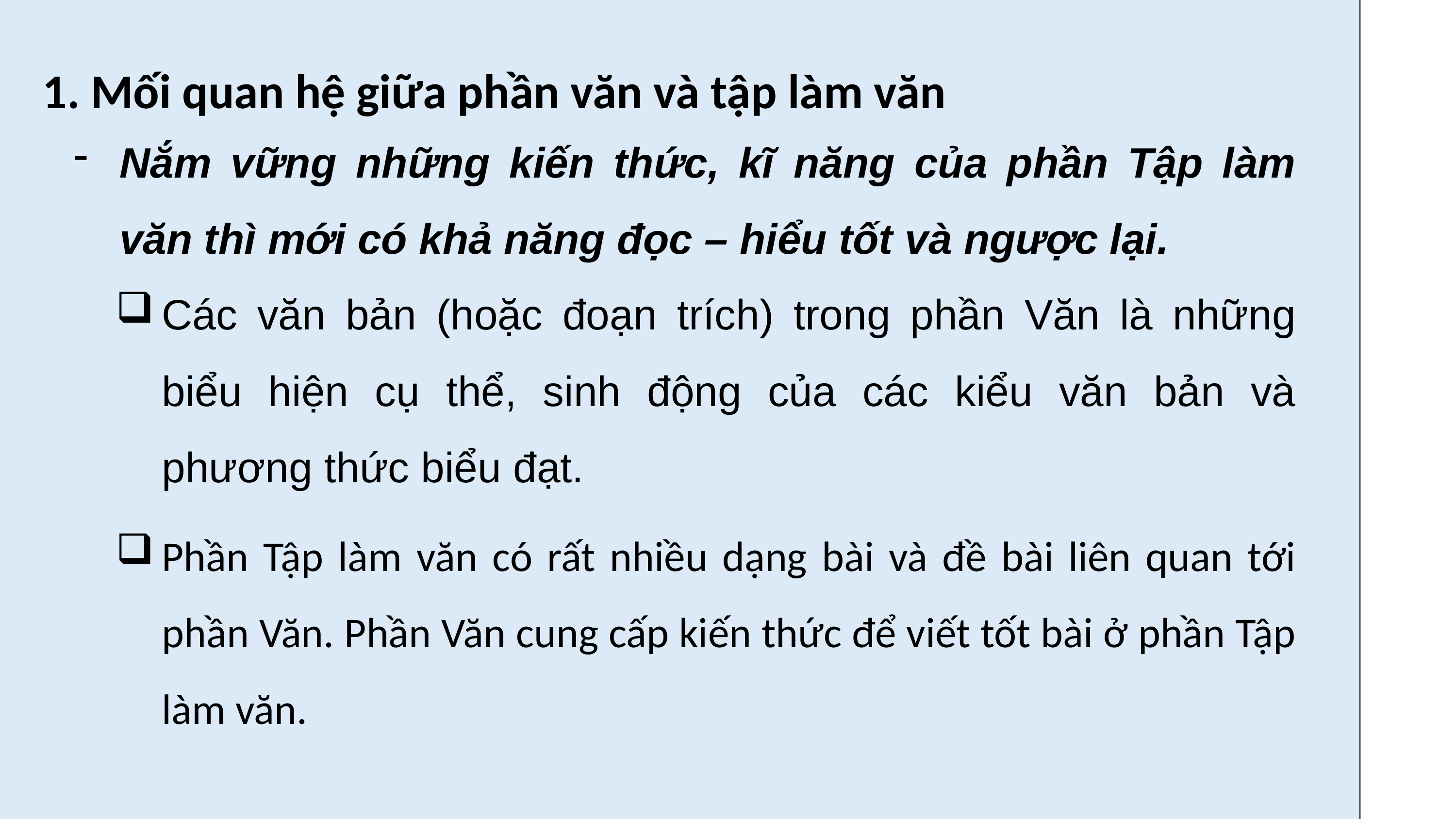

1. Mối quan hệ giữa phần văn và tập làm văn
Nắm vững những kiến thức, kĩ năng của phần Tập làm văn thì mới có khả năng đọc – hiểu tốt và ngược lại.
Các văn bản (hoặc đoạn trích) trong phần Văn là những biểu hiện cụ thể, sinh động của các kiểu văn bản và phương thức biểu đạt.
Phần Tập làm văn có rất nhiều dạng bài và đề bài liên quan tới phần Văn. Phần Văn cung cấp kiến thức để viết tốt bài ở phần Tập làm văn.